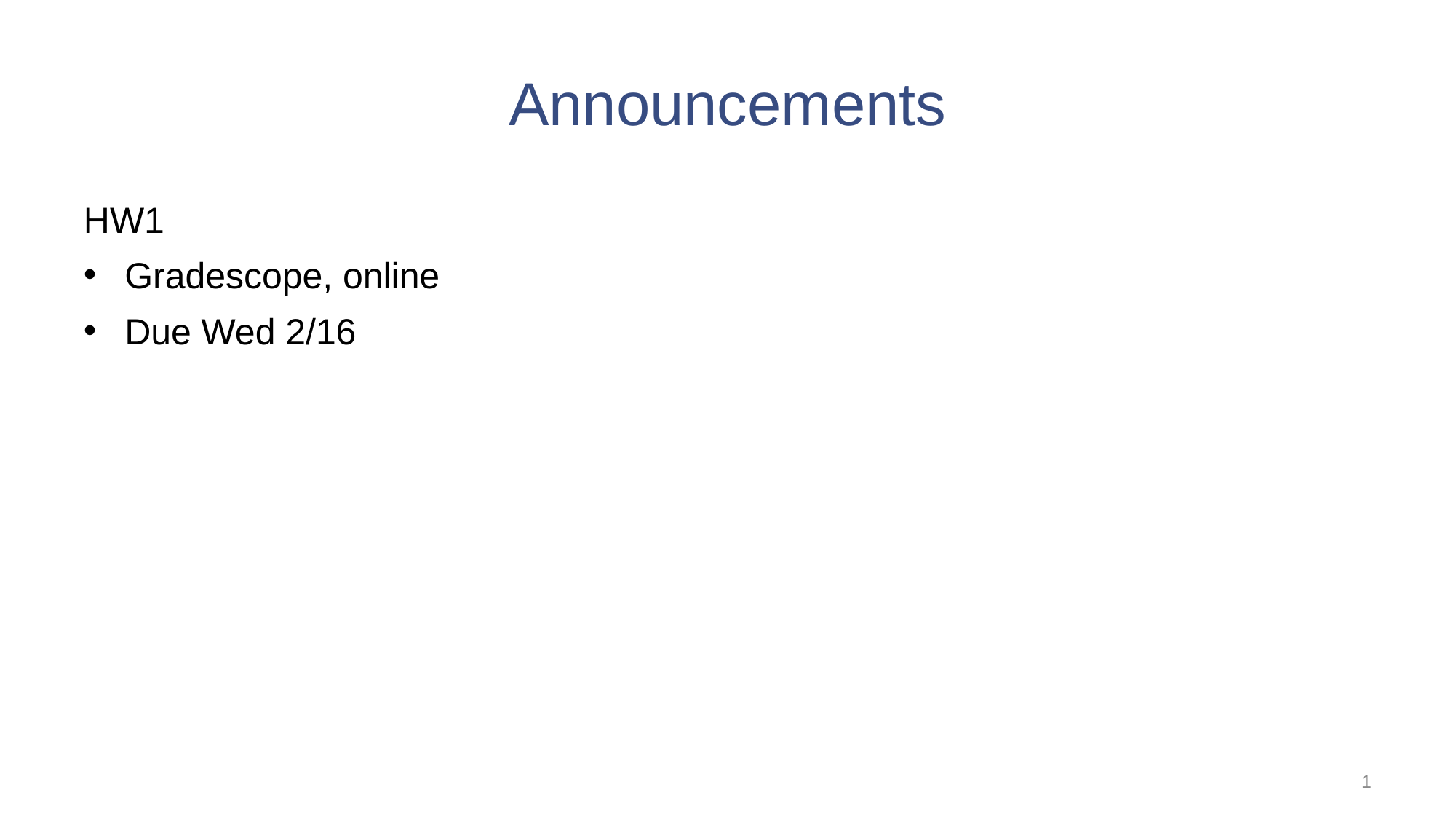

# Announcements
HW1
Gradescope, online
Due Wed 2/16

1